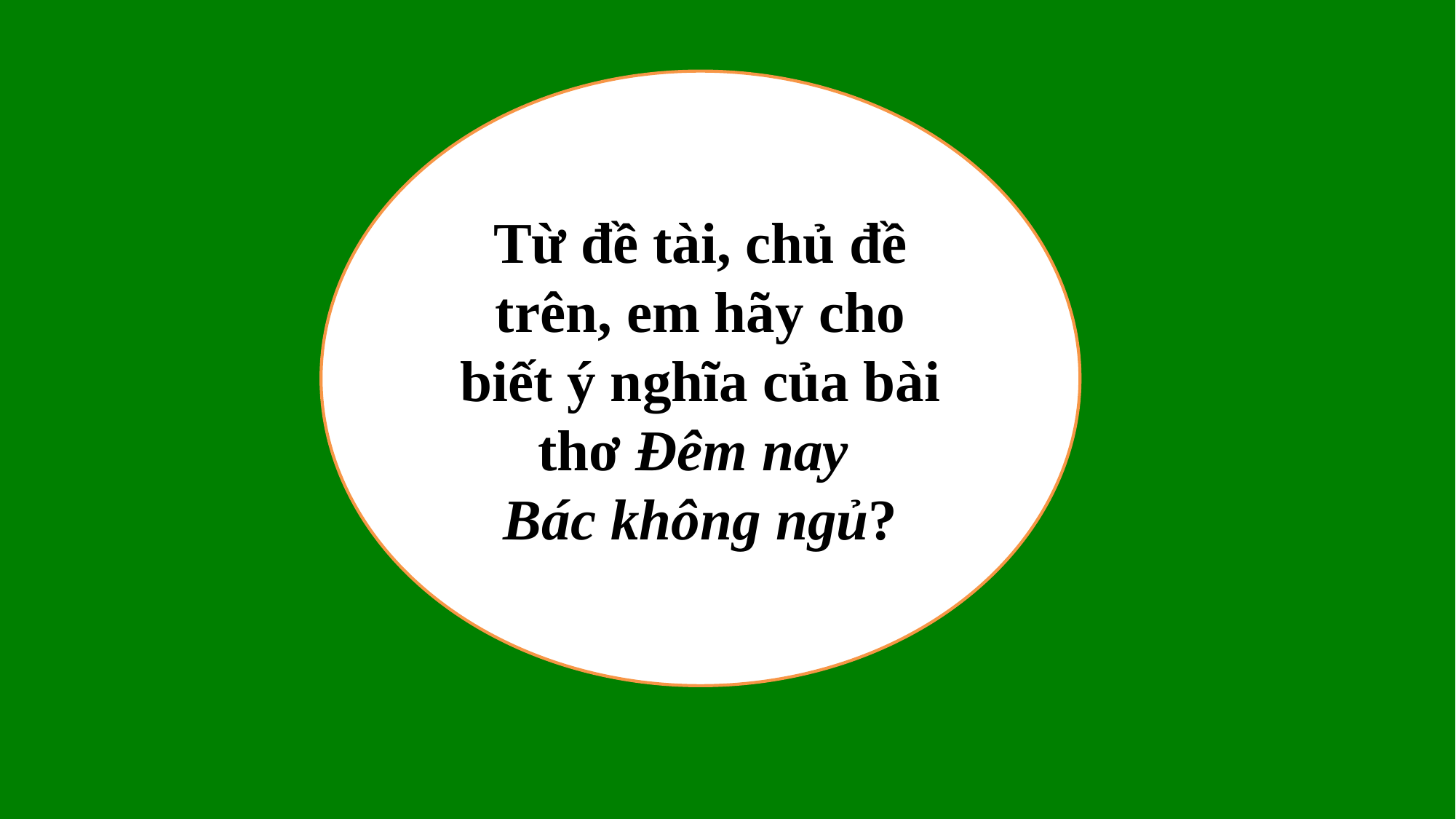

Từ đề tài, chủ đề trên, em hãy cho biết ý nghĩa của bài thơ Đêm nay
Bác không ngủ?